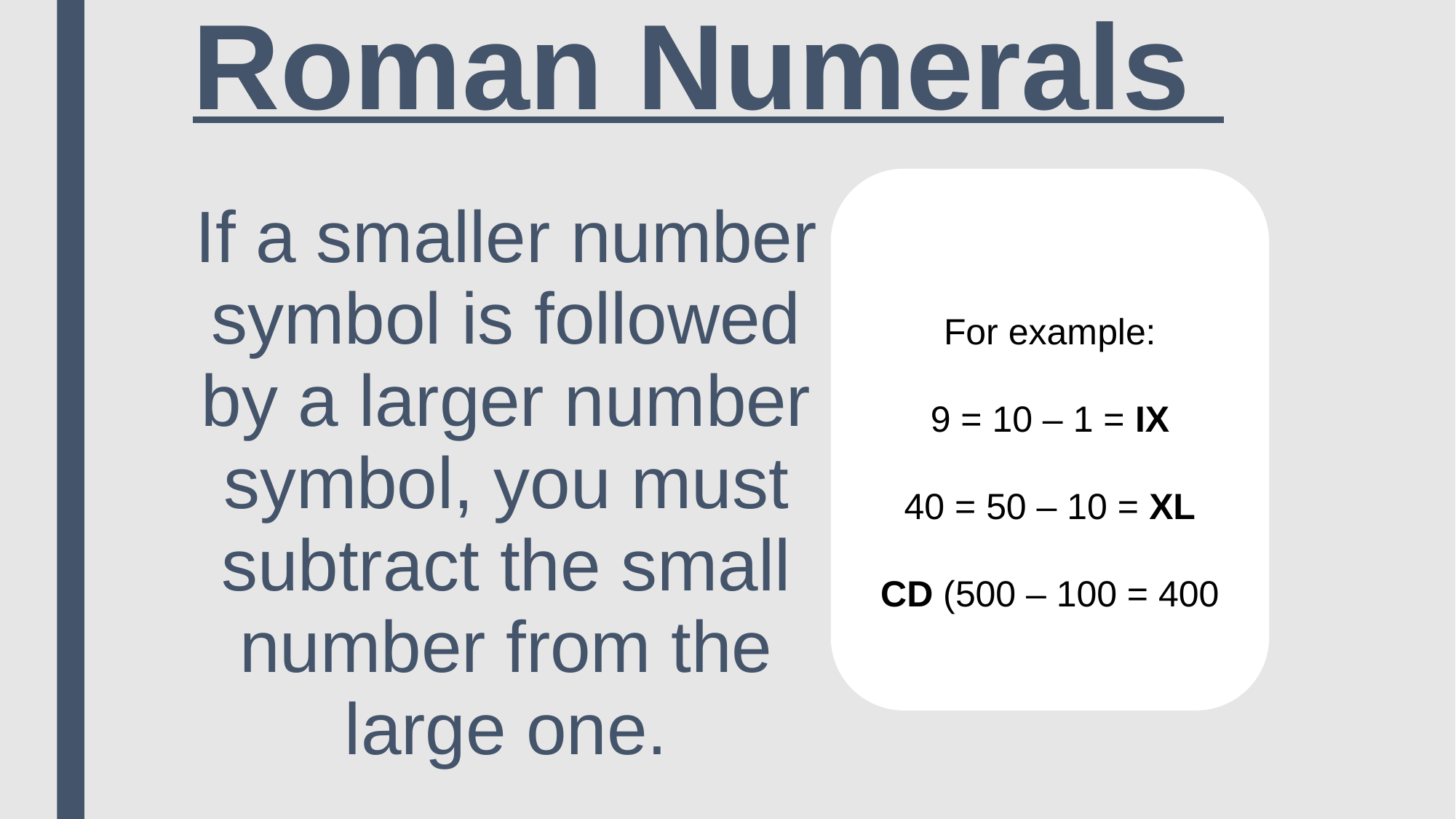

# Roman Numerals
For example:
9 = 10 – 1 = IX
40 = 50 – 10 = XL
CD (500 – 100 = 400
If a smaller number symbol is followed by a larger number symbol, you must subtract the small number from the large one.